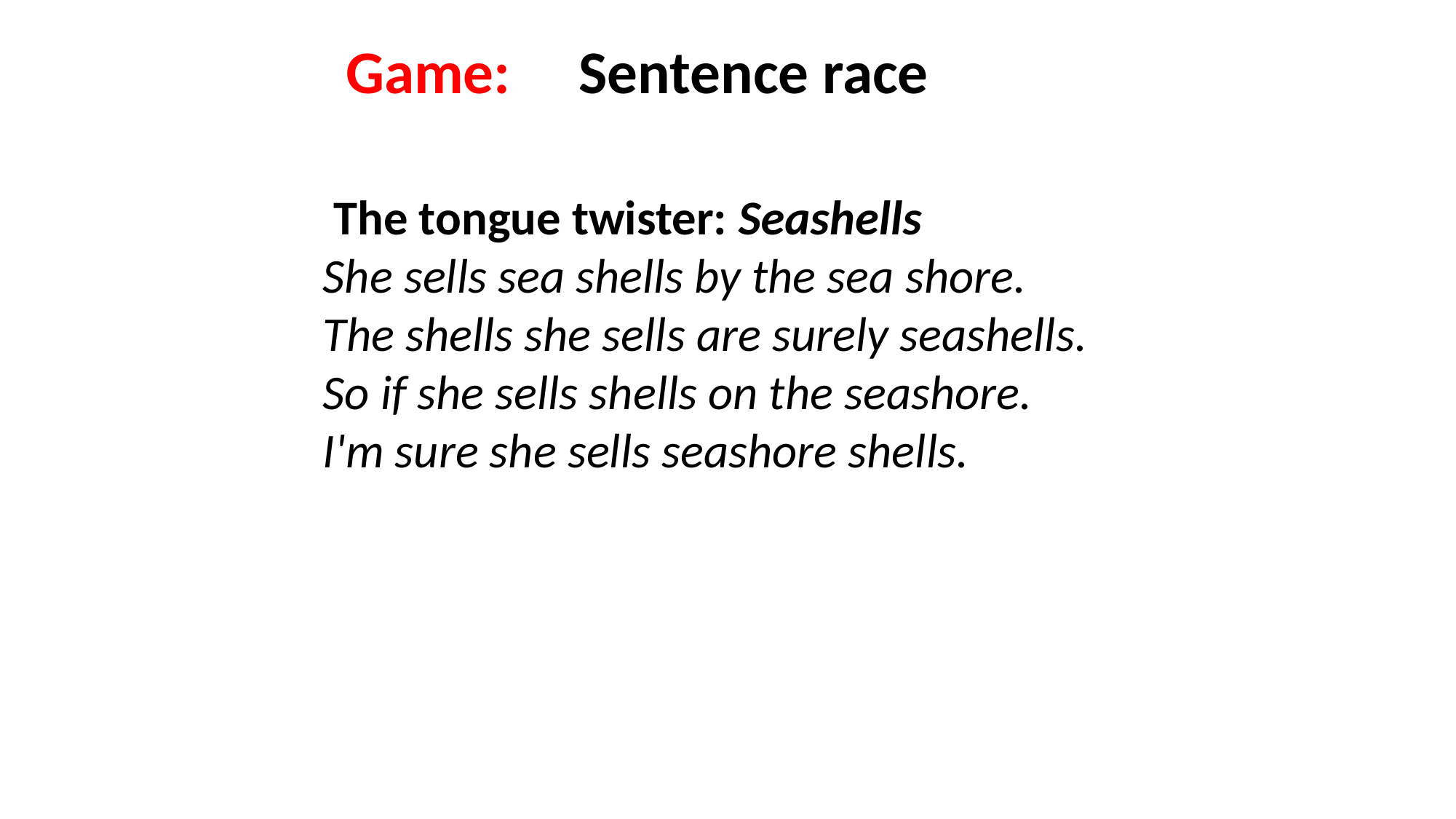

Game:     Sentence race
 The tongue twister: Seashells
She sells sea shells by the sea shore.
The shells she sells are surely seashells.
So if she sells shells on the seashore.
I'm sure she sells seashore shells.